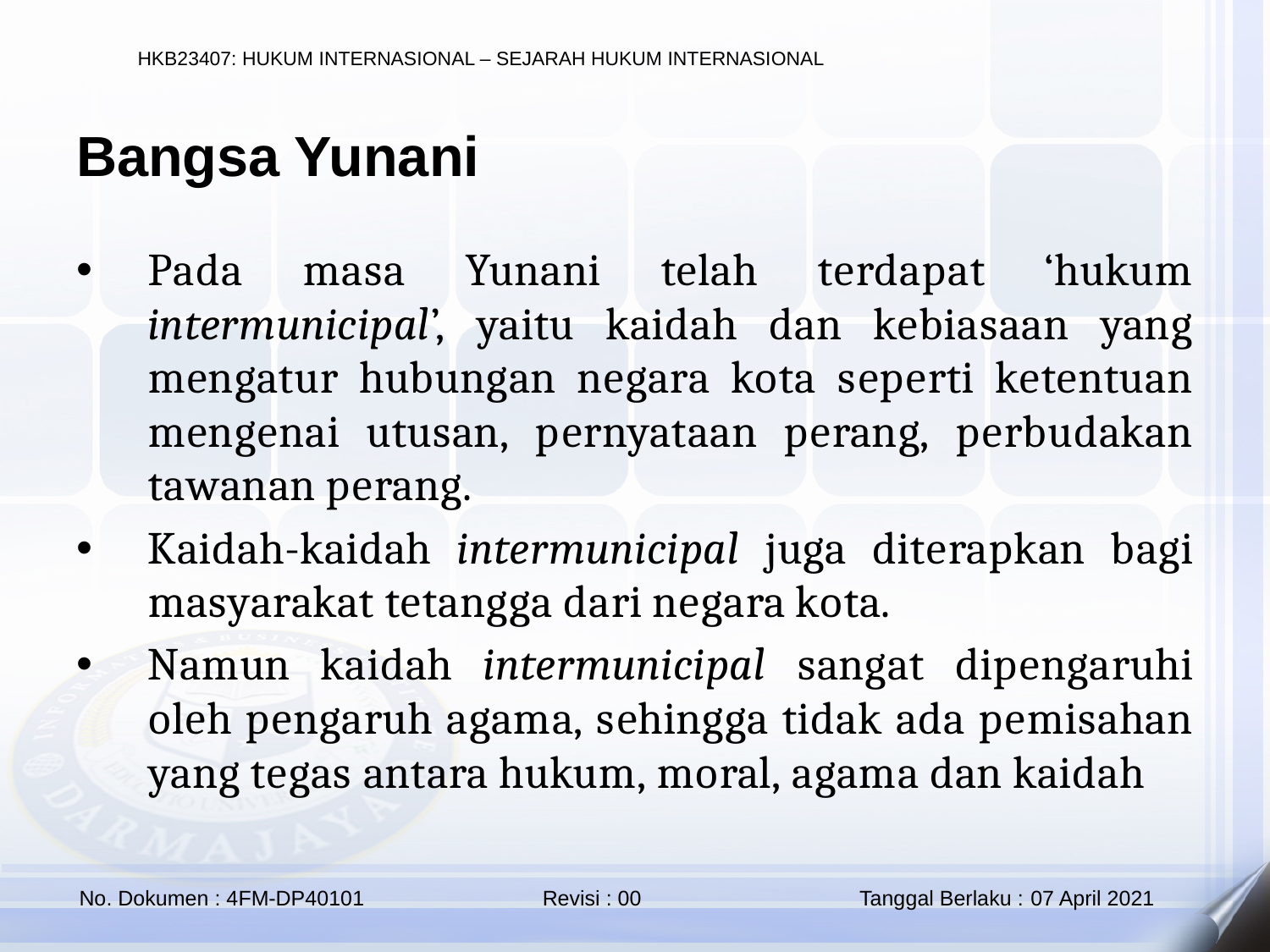

Bangsa Yunani
Pada masa Yunani telah terdapat ‘hukum intermunicipal’, yaitu kaidah dan kebiasaan yang mengatur hubungan negara kota seperti ketentuan mengenai utusan, pernyataan perang, perbudakan tawanan perang.
Kaidah-kaidah intermunicipal juga diterapkan bagi masyarakat tetangga dari negara kota.
Namun kaidah intermunicipal sangat dipengaruhi oleh pengaruh agama, sehingga tidak ada pemisahan yang tegas antara hukum, moral, agama dan kaidah